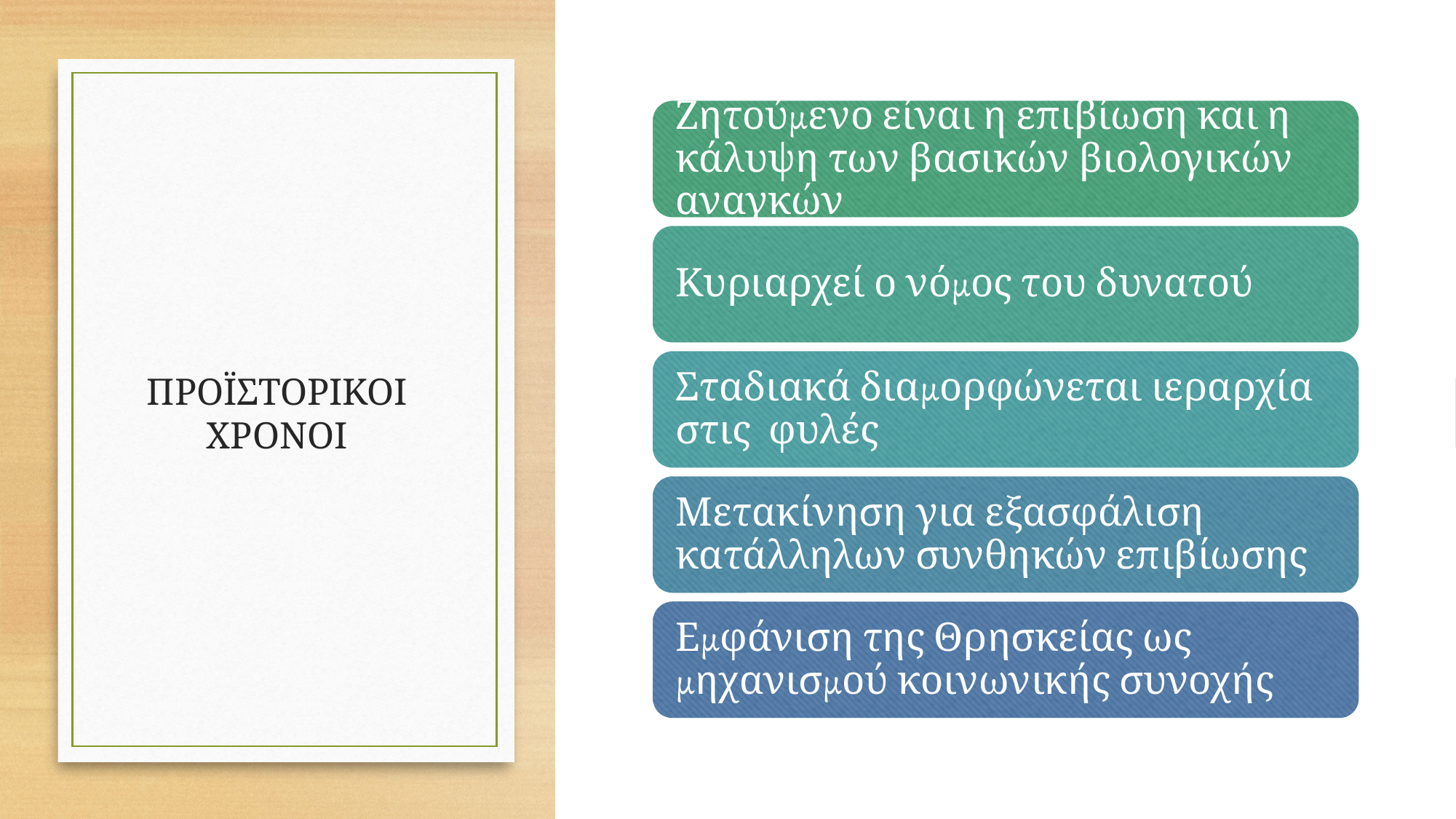

Ζητούμενο είναι η επιβίωση και η κάλυψη των βασικών βιολογικών αναγκών
Κυριαρχεί ο νόμος του δυνατού
Σταδιακά διαμορφώνεται ιεραρχία στις  φυλές
Μετακίνηση για εξασφάλιση κατάλληλων συνθηκών επιβίωσης
Εμφάνιση της Θρησκείας ως μηχανισμού κοινωνικής συνοχής
# ΠΡΟΪΣΤΟΡΙΚΟΙ ΧΡΟΝΟΙ